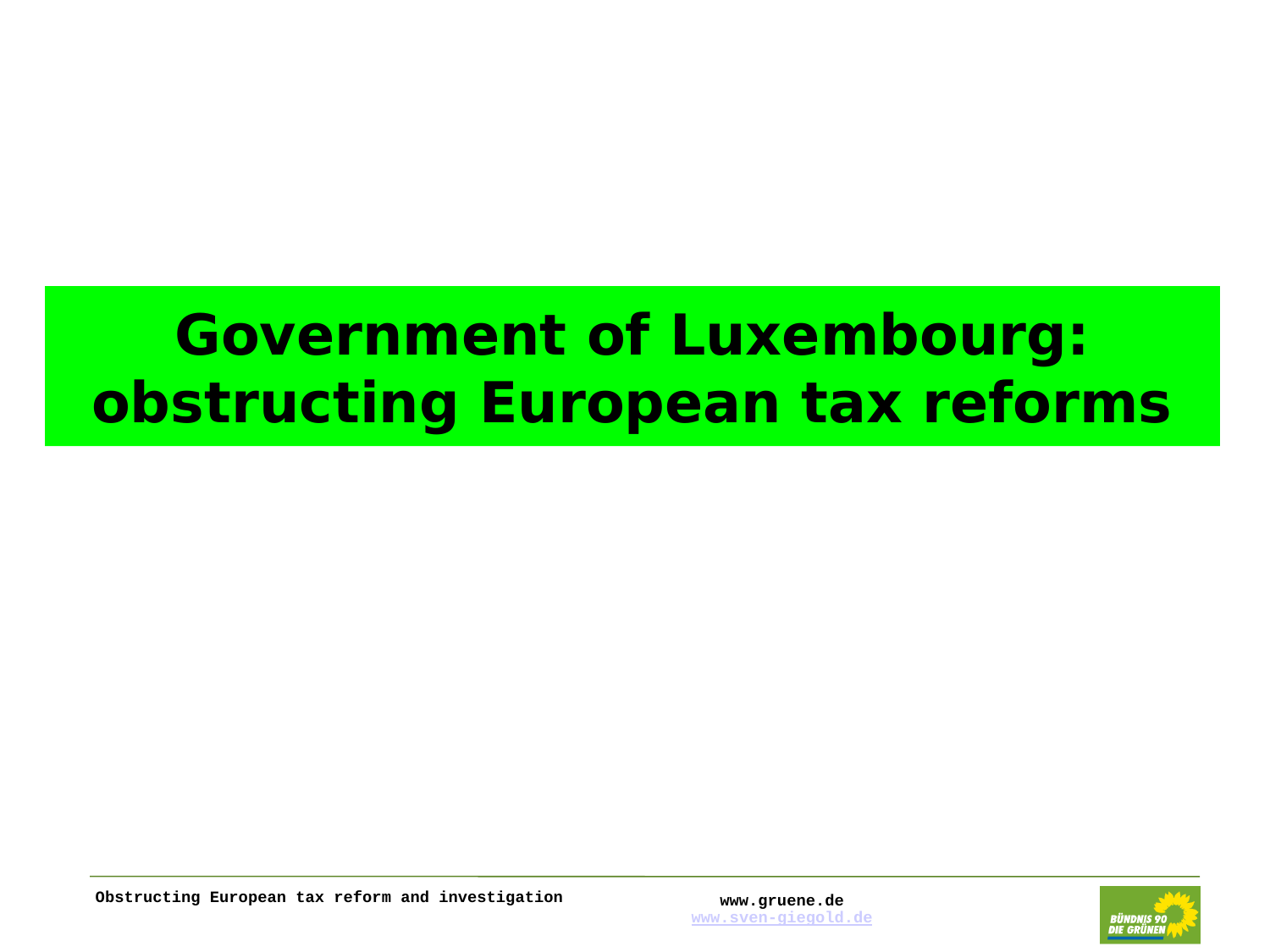

Government of Luxembourg: obstructing European tax reforms